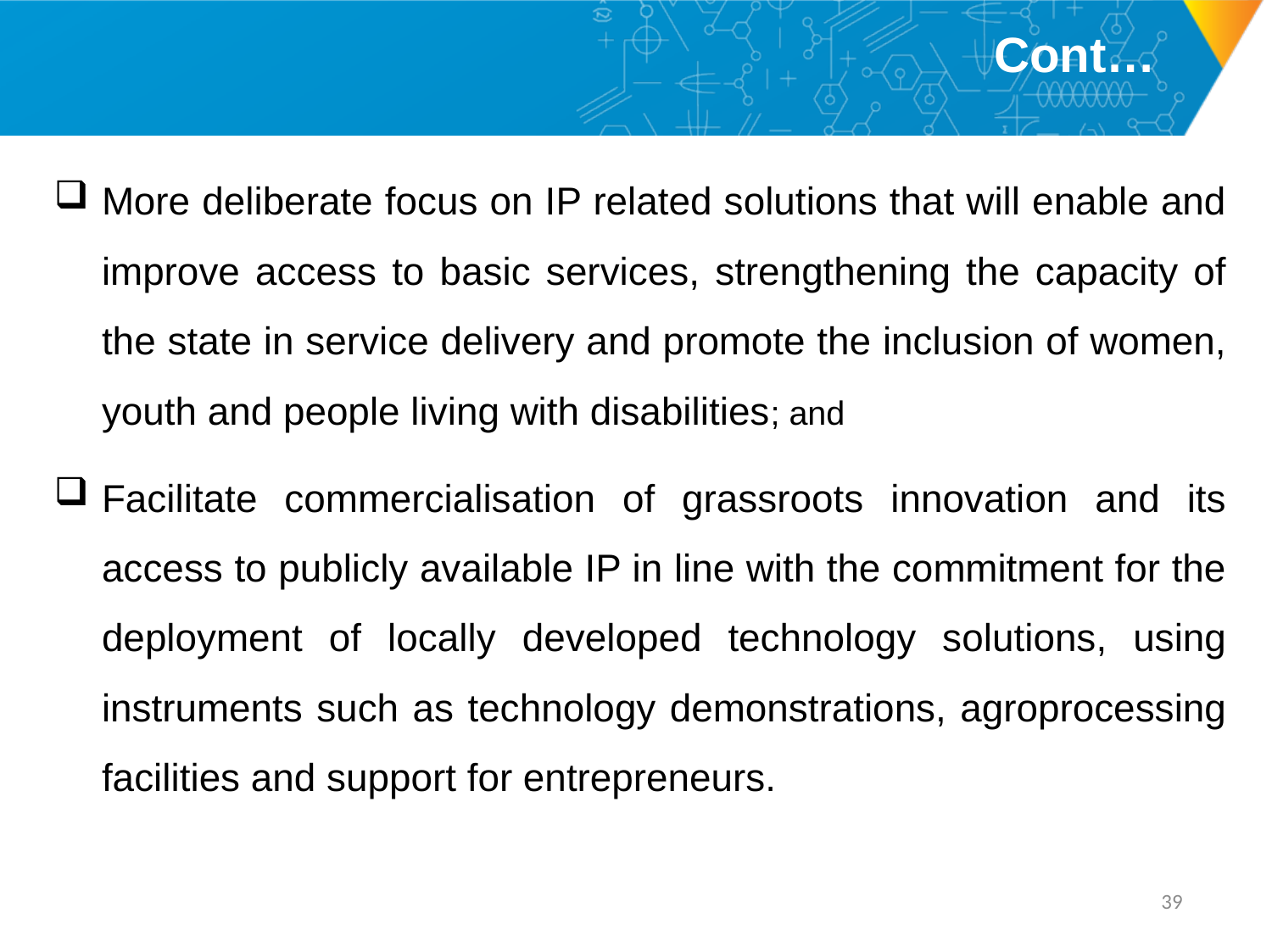

# Cont…
More deliberate focus on IP related solutions that will enable and improve access to basic services, strengthening the capacity of the state in service delivery and promote the inclusion of women, youth and people living with disabilities; and
Facilitate commercialisation of grassroots innovation and its access to publicly available IP in line with the commitment for the deployment of locally developed technology solutions, using instruments such as technology demonstrations, agroprocessing facilities and support for entrepreneurs.

39